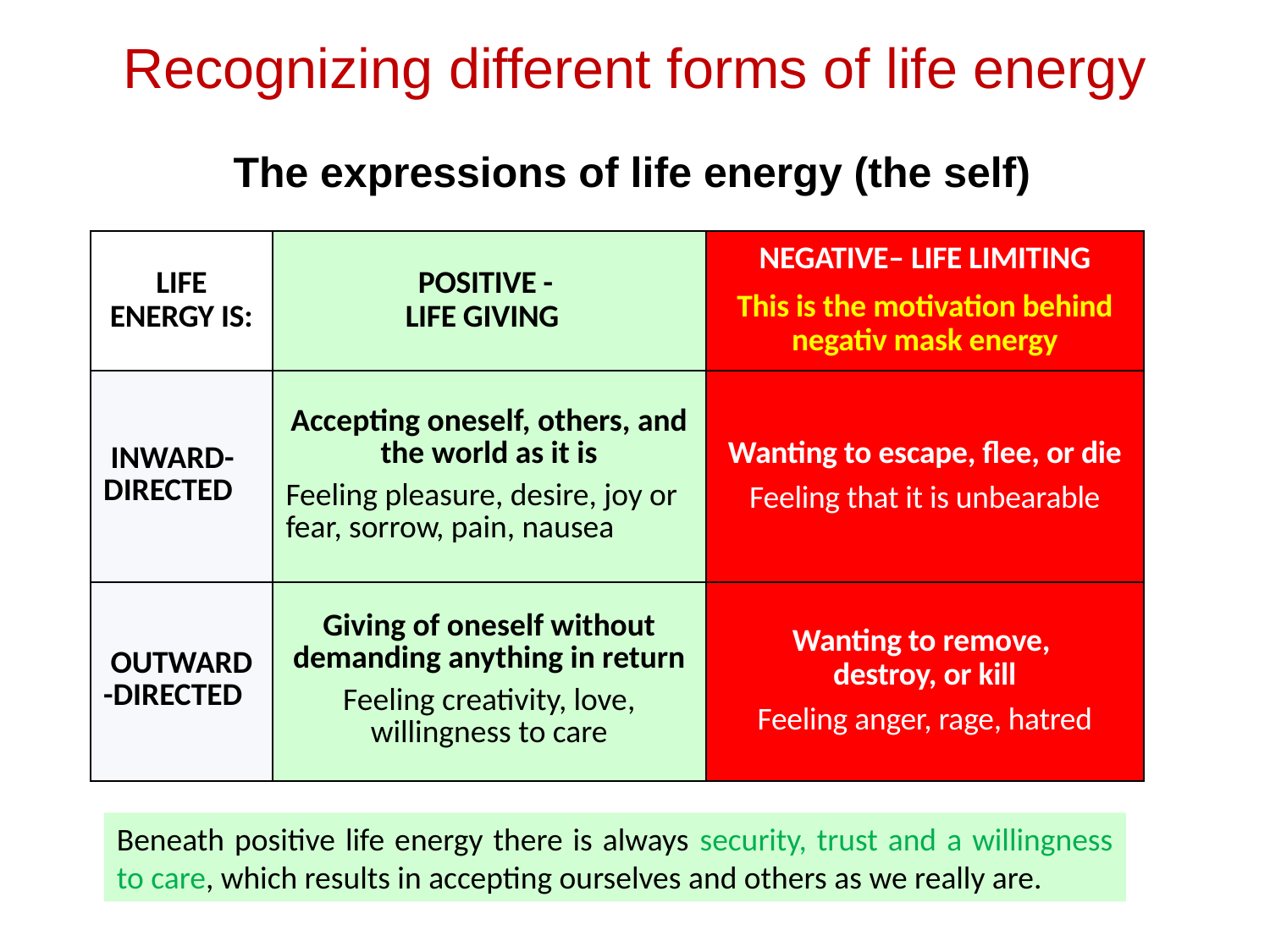

Recognizing different forms of life energy
The expressions of life energy (the self)
| LIFE ENERGY IS: | POSITIVE - LIFE GIVING | NEGATIVE– LIFE LIMITING This is the motivation behind negativ mask energy |
| --- | --- | --- |
| INWARD-DIRECTED | Accepting oneself, others, and the world as it is Feeling pleasure, desire, joy or fear, sorrow, pain, nausea | Wanting to escape, flee, or die Feeling that it is unbearable |
| OUTWARD-DIRECTED | Giving of oneself without demanding anything in return Feeling creativity, love, willingness to care | Wanting to remove, destroy, or kill Feeling anger, rage, hatred |
Beneath positive life energy there is always security, trust and a willingness to care, which results in accepting ourselves and others as we really are.